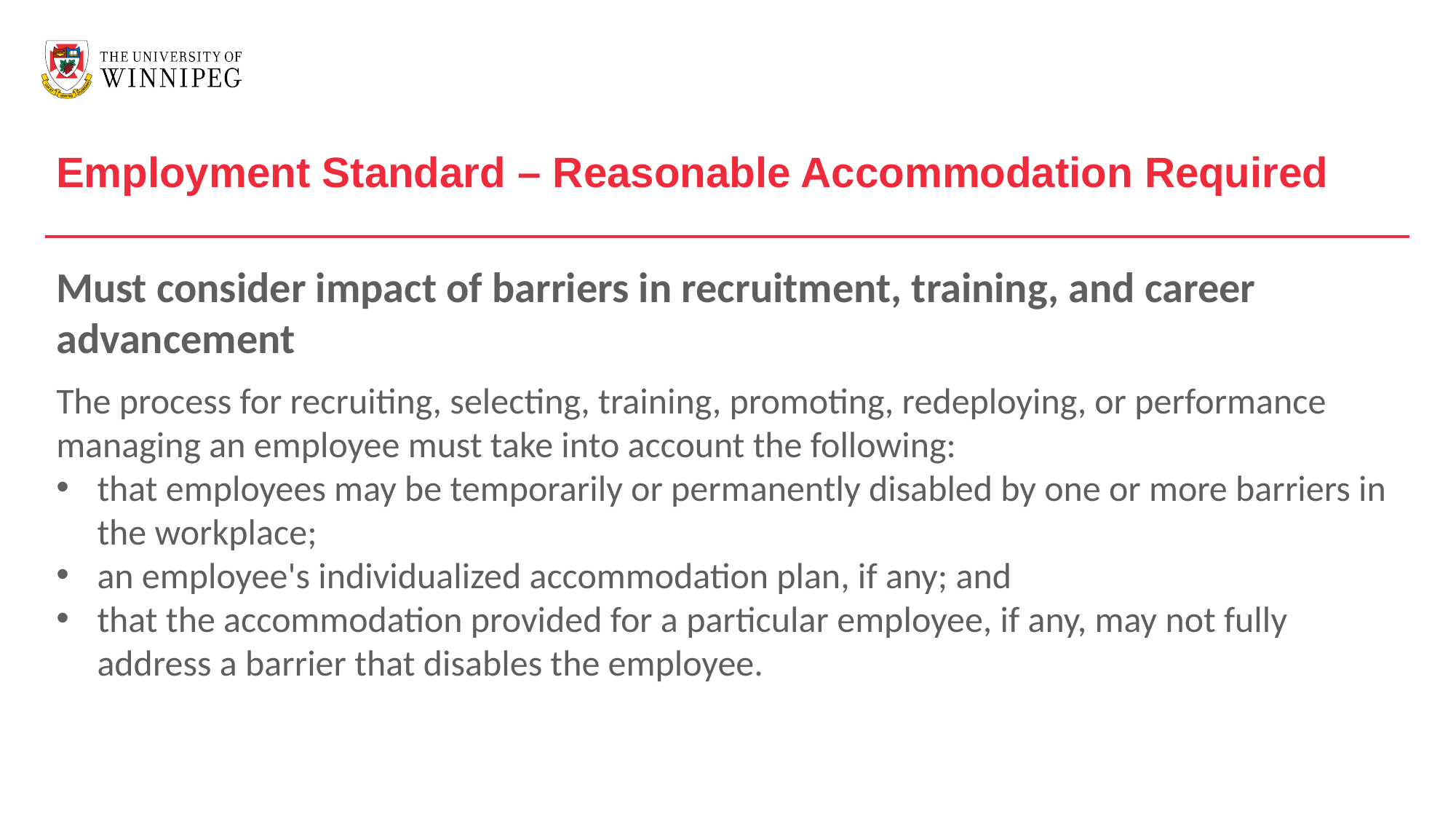

Employment Standard – Reasonable Accommodation Required
Must consider impact of barriers in recruitment, training, and career advancement
The process for recruiting, selecting, training, promoting, redeploying, or performance managing an employee must take into account the following:
that employees may be temporarily or permanently disabled by one or more barriers in the workplace;
an employee's individualized accommodation plan, if any; and
that the accommodation provided for a particular employee, if any, may not fully address a barrier that disables the employee.